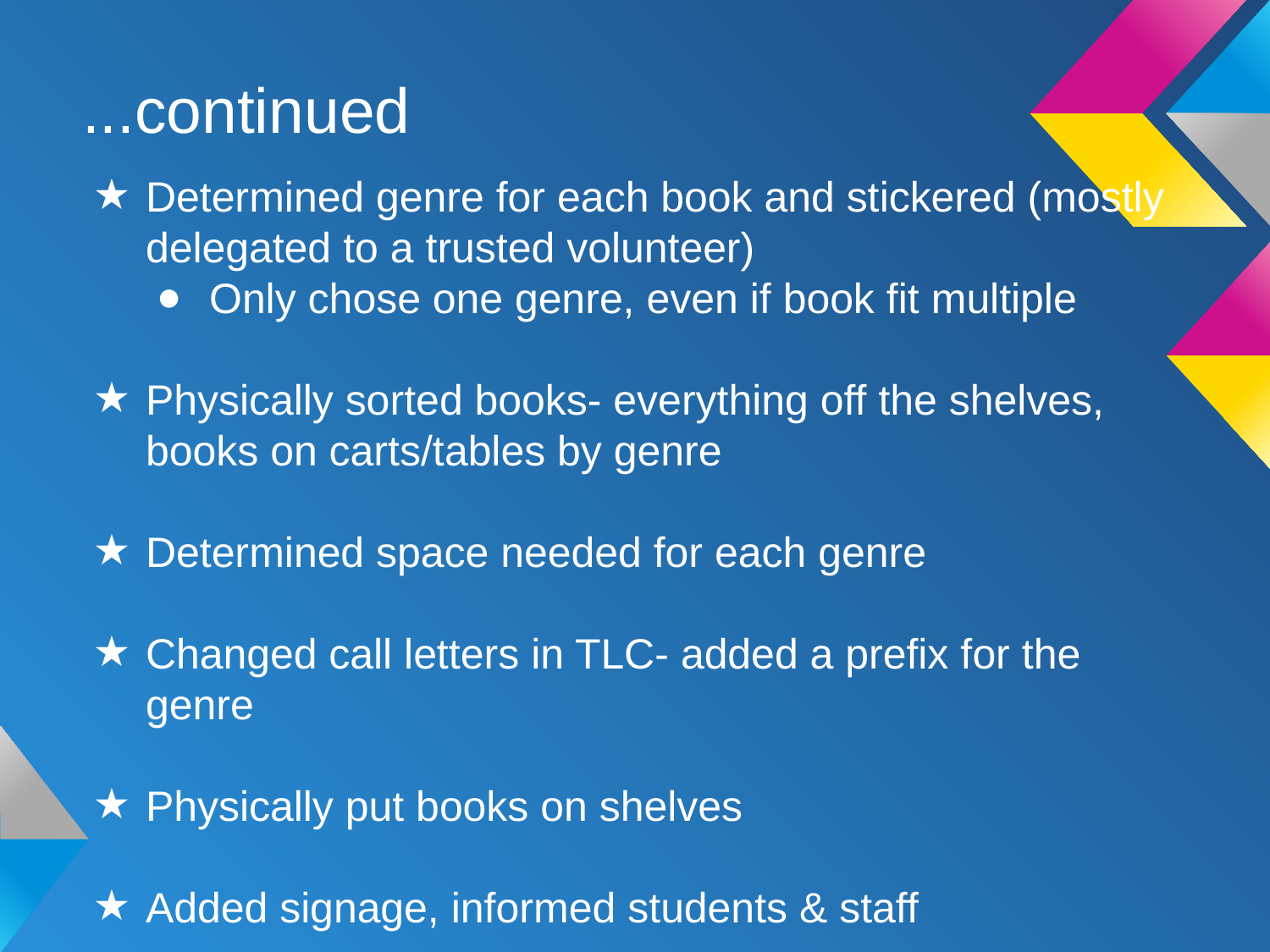

# ...continued
Determined genre for each book and stickered (mostly delegated to a trusted volunteer)
Only chose one genre, even if book fit multiple

Physically sorted books- everything off the shelves, books on carts/tables by genre

Determined space needed for each genre

Changed call letters in TLC- added a prefix for the genre

Physically put books on shelves

Added signage, informed students & staff